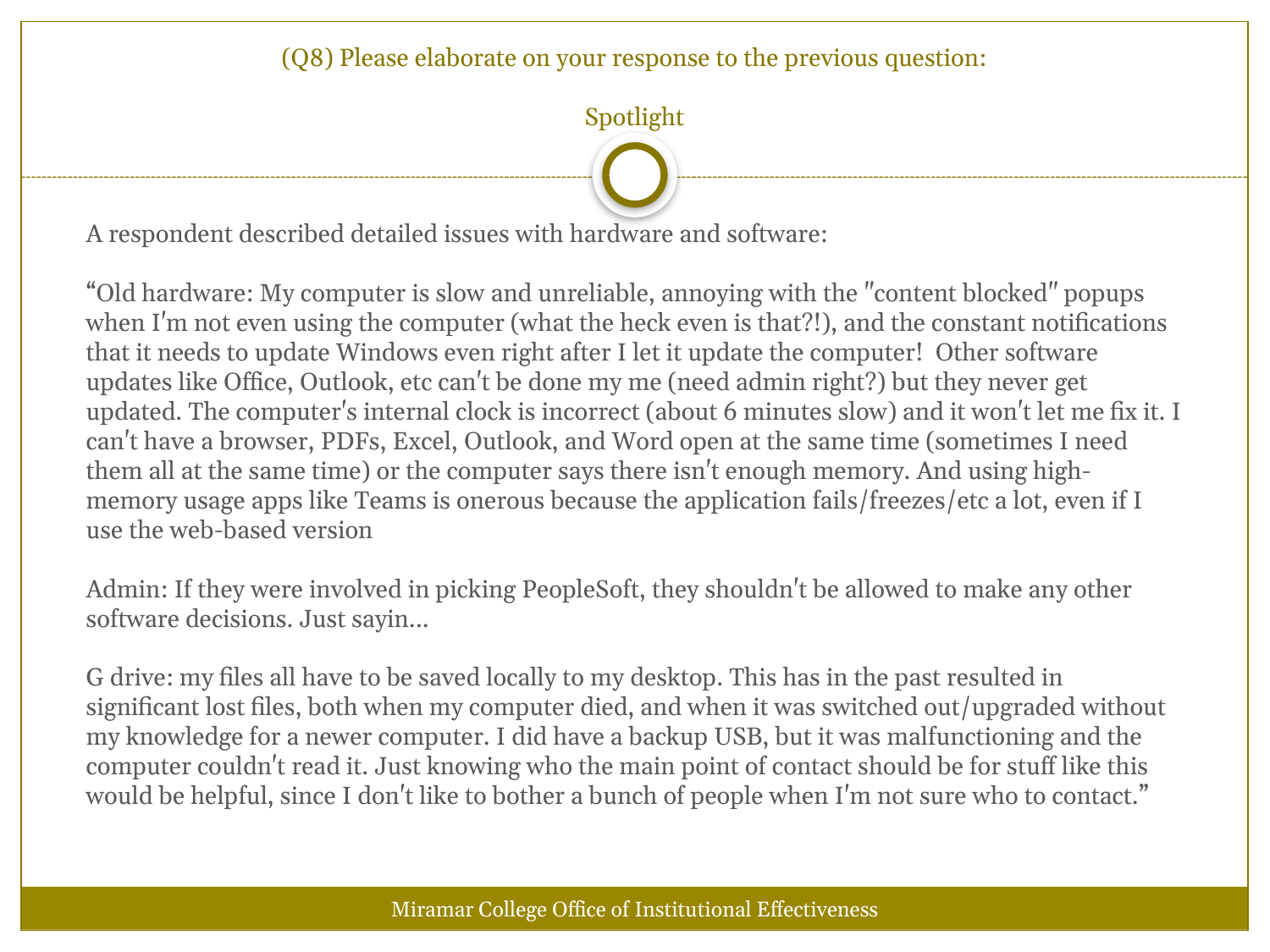

# (Q8) Please elaborate on your response to the previous question: Spotlight
A respondent described detailed issues with hardware and software:

“Old hardware: My computer is slow and unreliable, annoying with the "content blocked" popups when I'm not even using the computer (what the heck even is that?!), and the constant notifications that it needs to update Windows even right after I let it update the computer!  Other software updates like Office, Outlook, etc can't be done my me (need admin right?) but they never get updated. The computer's internal clock is incorrect (about 6 minutes slow) and it won't let me fix it. I can't have a browser, PDFs, Excel, Outlook, and Word open at the same time (sometimes I need them all at the same time) or the computer says there isn't enough memory. And using high-memory usage apps like Teams is onerous because the application fails/freezes/etc a lot, even if I use the web-based version

Admin: If they were involved in picking PeopleSoft, they shouldn't be allowed to make any other software decisions. Just sayin...

G drive: my files all have to be saved locally to my desktop. This has in the past resulted in significant lost files, both when my computer died, and when it was switched out/upgraded without my knowledge for a newer computer. I did have a backup USB, but it was malfunctioning and the computer couldn't read it. Just knowing who the main point of contact should be for stuff like this would be helpful, since I don't like to bother a bunch of people when I'm not sure who to contact.”
Miramar College Office of Institutional Effectiveness